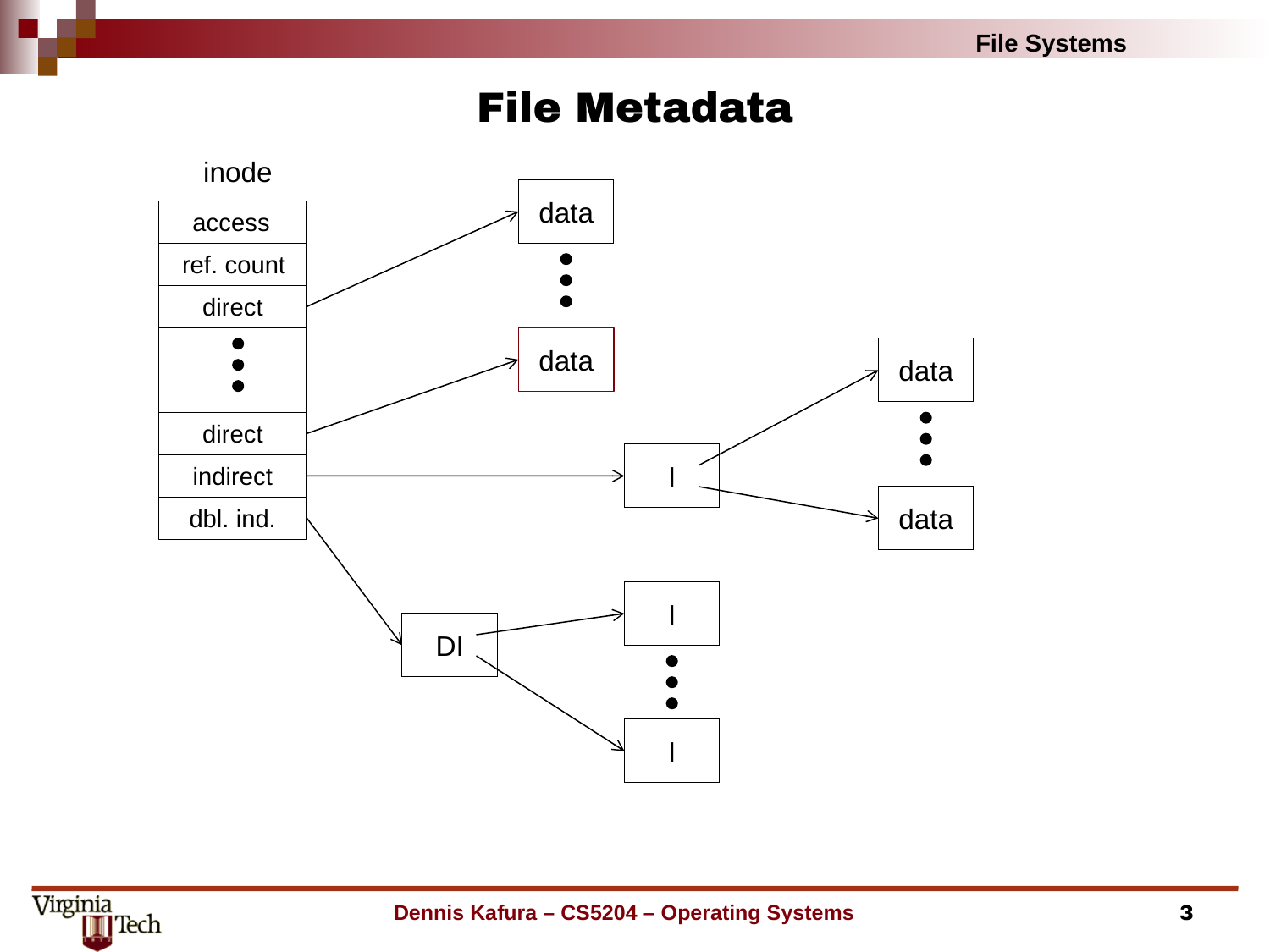

# File Metadata
inode

access

ref. count

direct

direct

indirect

dbl. ind.
data

data
data

I
data
I
DI

I
Dennis Kafura – CS5204 – Operating Systems
3